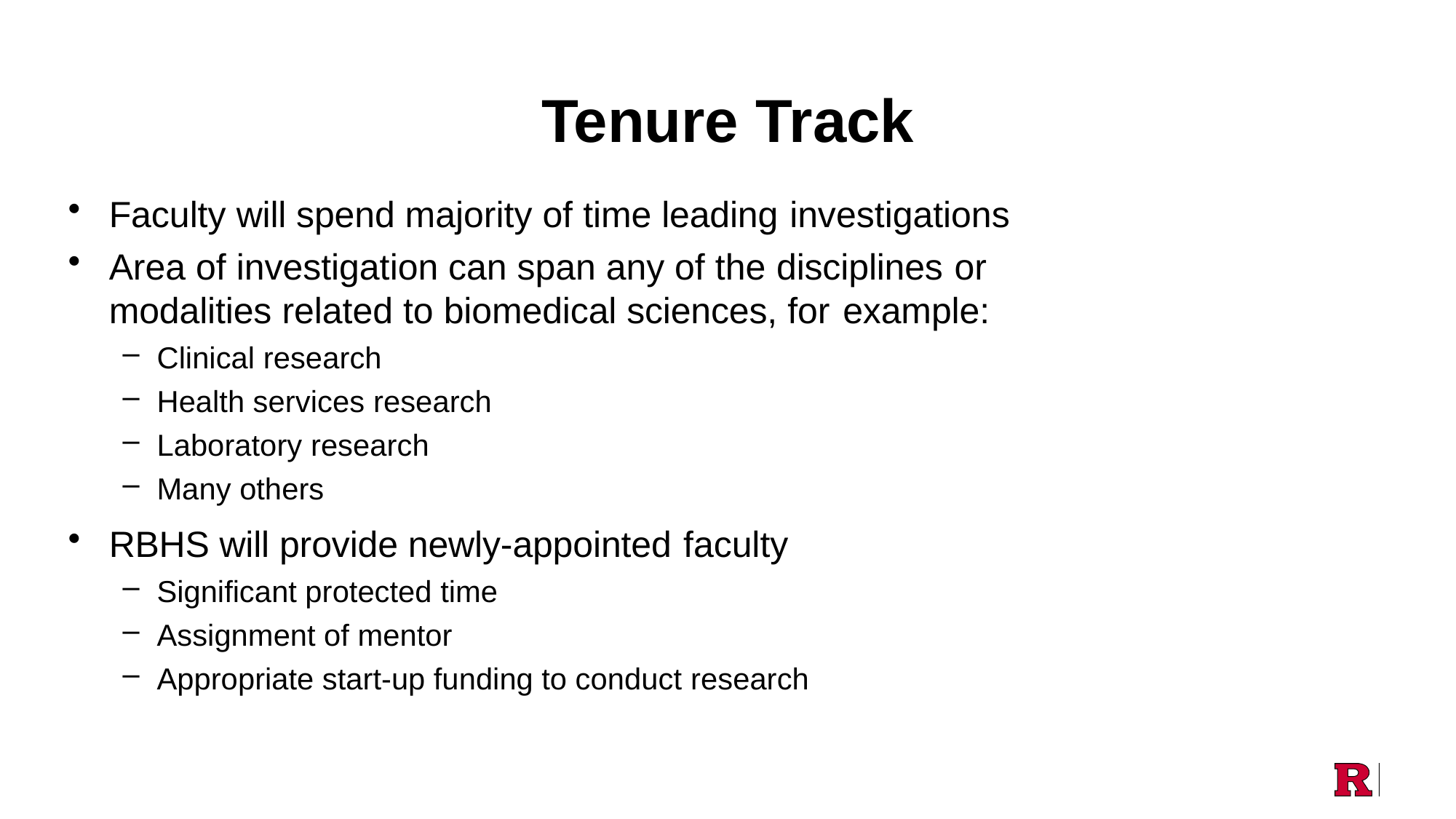

# Tenure Track
Faculty will spend majority of time leading investigations
Area of investigation can span any of the disciplines or
modalities related to biomedical sciences, for example:
Clinical research
Health services research
Laboratory research
Many others
RBHS will provide newly-appointed faculty
Significant protected time
Assignment of mentor
Appropriate start-up funding to conduct research